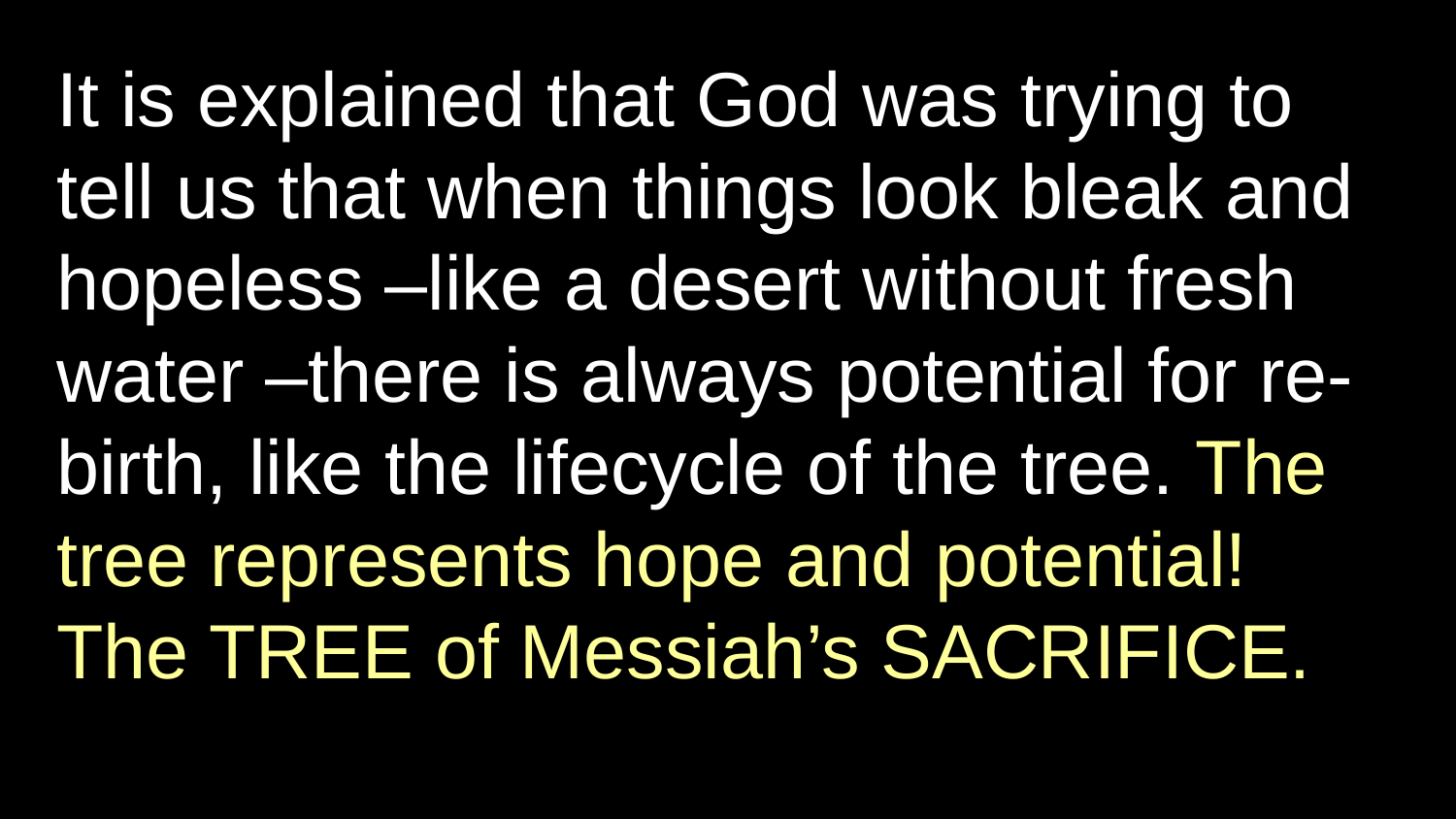

It is explained that God was trying to tell us that when things look bleak and hopeless –like a desert without fresh water –there is always potential for re-birth, like the lifecycle of the tree. The tree represents hope and potential!  The TREE of Messiah’s SACRIFICE.